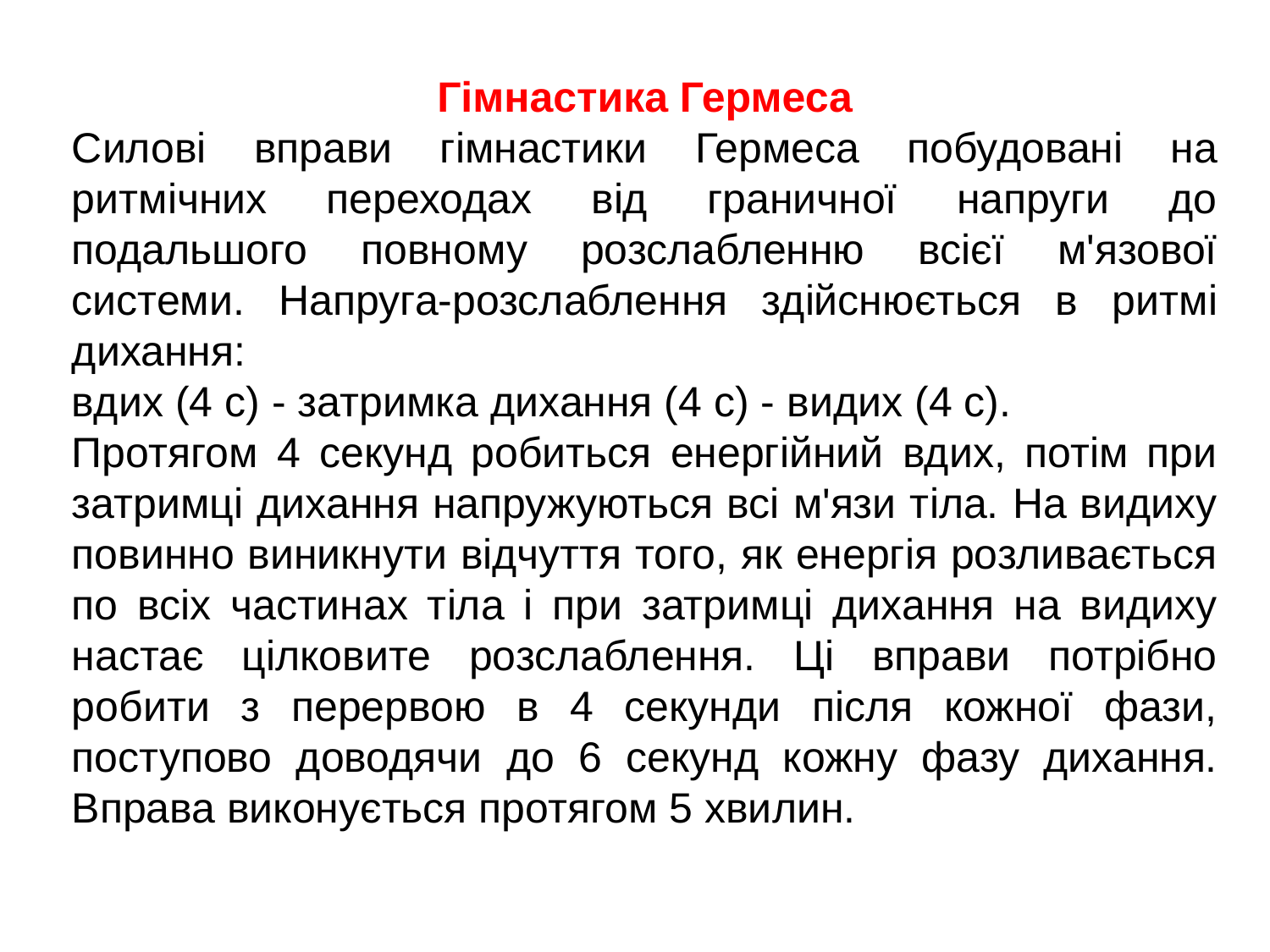

Гімнастика Гермеса
Силові вправи гімнастики Гермеса побудовані на ритмічних переходах від граничної напруги до подальшого повному розслабленню всієї м'язової системи. Напруга-розслаблення здійснюється в ритмі дихання:
вдих (4 с) - затримка дихання (4 с) - видих (4 с).
Протягом 4 секунд робиться енергійний вдих, потім при затримці дихання напружуються всі м'язи тіла. На видиху повинно виникнути відчуття того, як енергія розливається по всіх частинах тіла і при затримці дихання на видиху настає цілковите розслаблення. Ці вправи потрібно робити з перервою в 4 секунди після кожної фази, поступово доводячи до 6 секунд кожну фазу дихання. Вправа виконується протягом 5 хвилин.